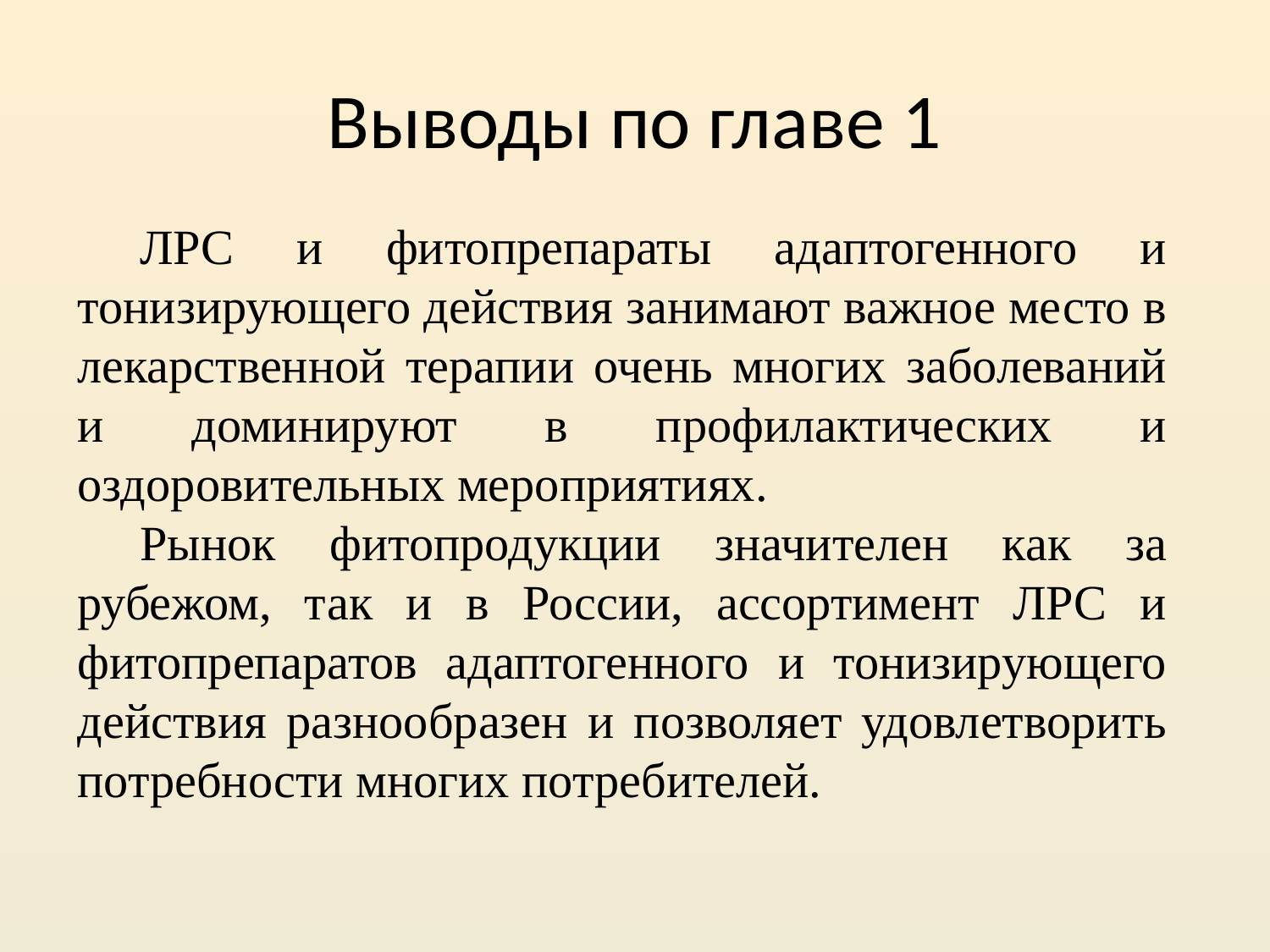

# Выводы по главе 1
ЛРС и фитопрепараты адаптогенного и тонизирующего действия занимают важное место в лекарственной терапии очень многих заболеваний и доминируют в профилактических и оздоровительных мероприятиях.
Рынок фитопродукции значителен как за рубежом, так и в России, ассортимент ЛРС и фитопрепаратов адаптогенного и тонизирующего действия разнообразен и позволяет удовлетворить потребности многих потребителей.